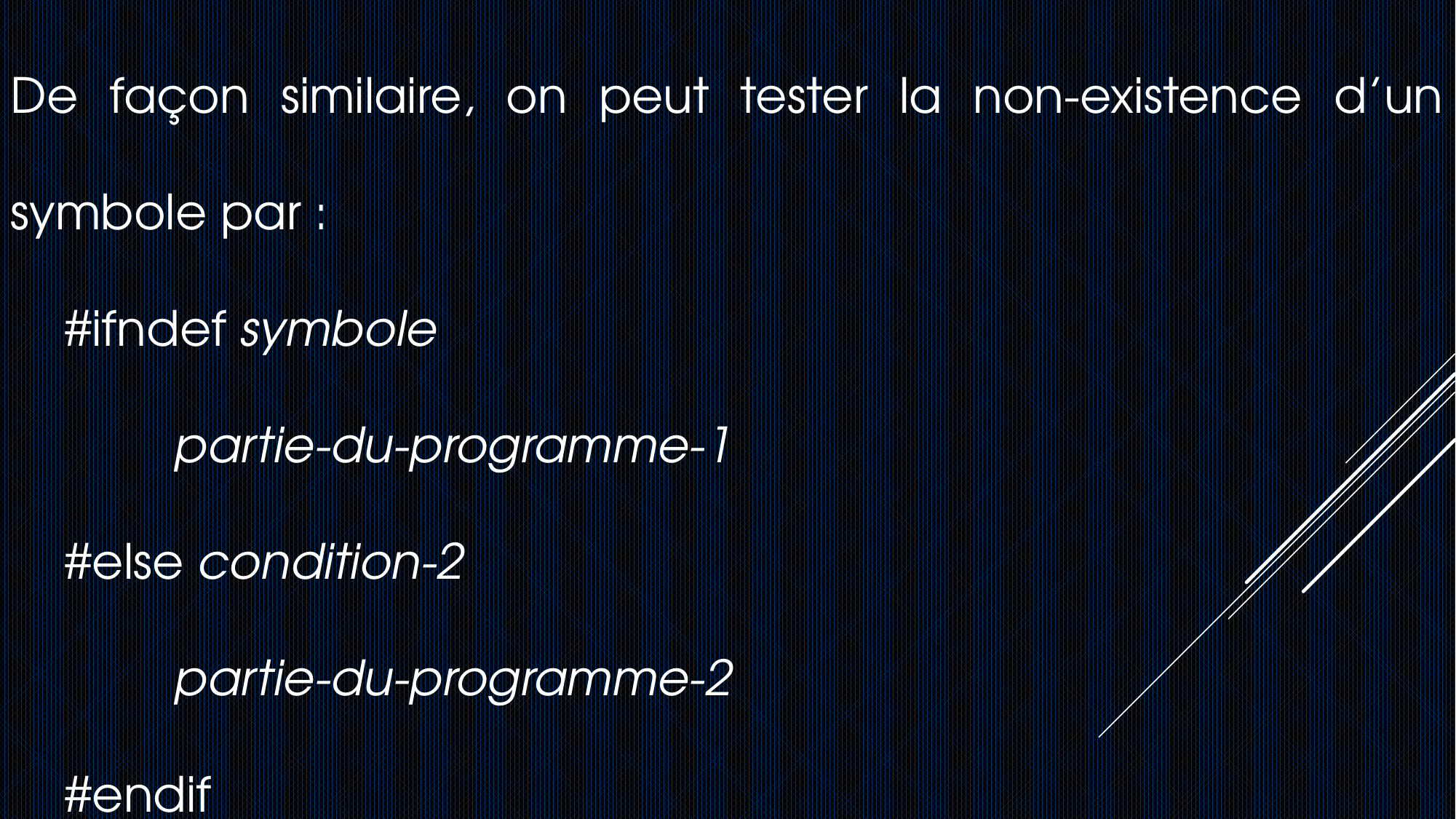

De façon similaire, on peut tester la non-existence d’un symbole par :
#ifndef symbole
	partie-du-programme-1
#else condition-2
	partie-du-programme-2
#endif